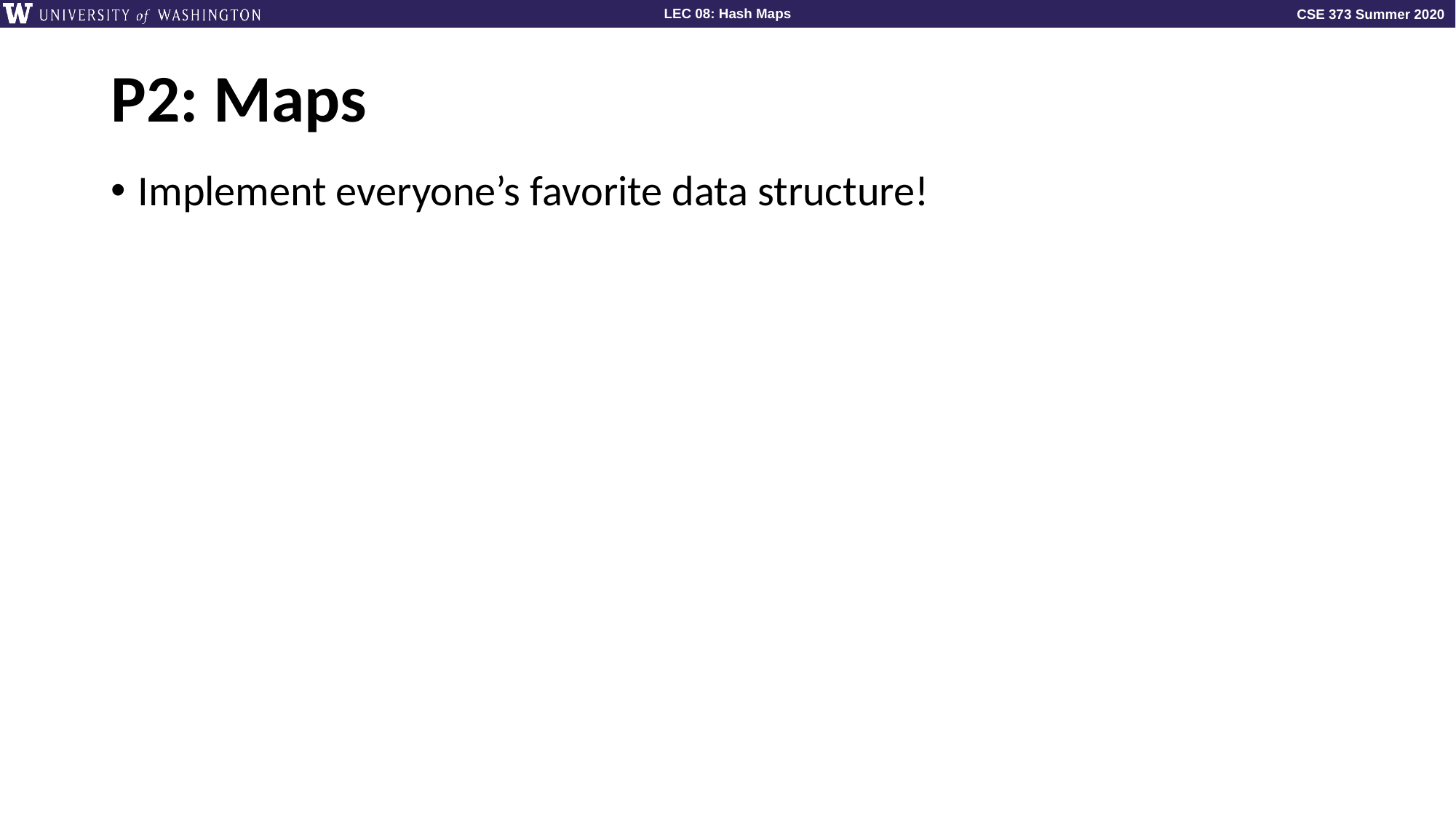

# P2: Maps
Implement everyone’s favorite data structure!